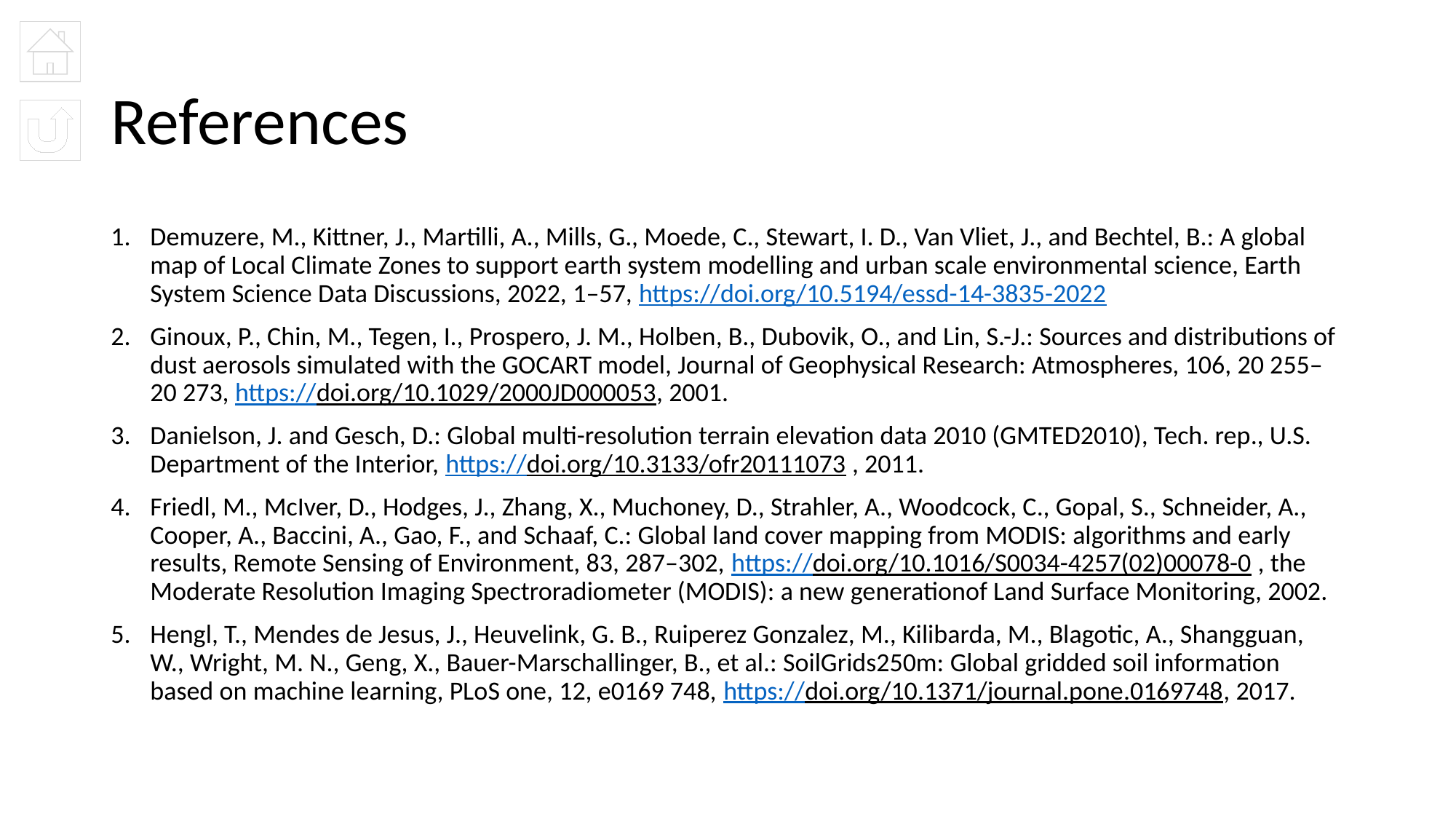

# References

Demuzere, M., Kittner, J., Martilli, A., Mills, G., Moede, C., Stewart, I. D., Van Vliet, J., and Bechtel, B.: A global map of Local Climate Zones to support earth system modelling and urban scale environmental science, Earth System Science Data Discussions, 2022, 1–57, https://doi.org/10.5194/essd-14-3835-2022
Ginoux, P., Chin, M., Tegen, I., Prospero, J. M., Holben, B., Dubovik, O., and Lin, S.-J.: Sources and distributions of dust aerosols simulated with the GOCART model, Journal of Geophysical Research: Atmospheres, 106, 20 255–20 273, https://doi.org/10.1029/2000JD000053, 2001.
Danielson, J. and Gesch, D.: Global multi-resolution terrain elevation data 2010 (GMTED2010), Tech. rep., U.S. Department of the Interior, https://doi.org/10.3133/ofr20111073 , 2011.
Friedl, M., McIver, D., Hodges, J., Zhang, X., Muchoney, D., Strahler, A., Woodcock, C., Gopal, S., Schneider, A., Cooper, A., Baccini, A., Gao, F., and Schaaf, C.: Global land cover mapping from MODIS: algorithms and early results, Remote Sensing of Environment, 83, 287–302, https://doi.org/10.1016/S0034-4257(02)00078-0 , the Moderate Resolution Imaging Spectroradiometer (MODIS): a new generationof Land Surface Monitoring, 2002.
Hengl, T., Mendes de Jesus, J., Heuvelink, G. B., Ruiperez Gonzalez, M., Kilibarda, M., Blagotic, A., Shangguan, W., Wright, M. N., Geng, X., Bauer-Marschallinger, B., et al.: SoilGrids250m: Global gridded soil information based on machine learning, PLoS one, 12, e0169 748, https://doi.org/10.1371/journal.pone.0169748, 2017.